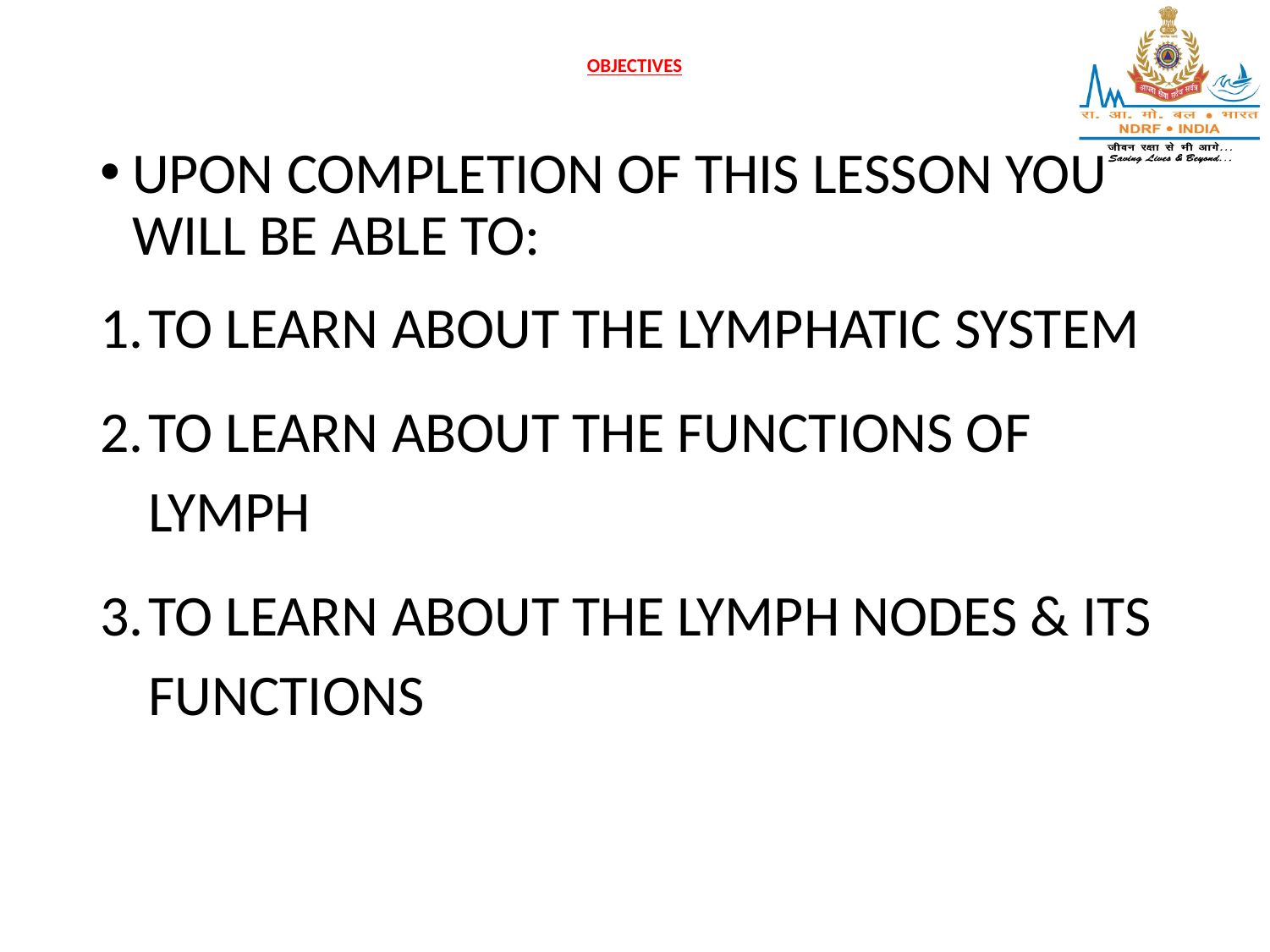

# OBJECTIVES
UPON COMPLETION OF THIS LESSON YOU WILL BE ABLE TO:
TO LEARN ABOUT THE LYMPHATIC SYSTEM
TO LEARN ABOUT THE FUNCTIONS OF LYMPH
TO LEARN ABOUT THE LYMPH NODES & ITS FUNCTIONS